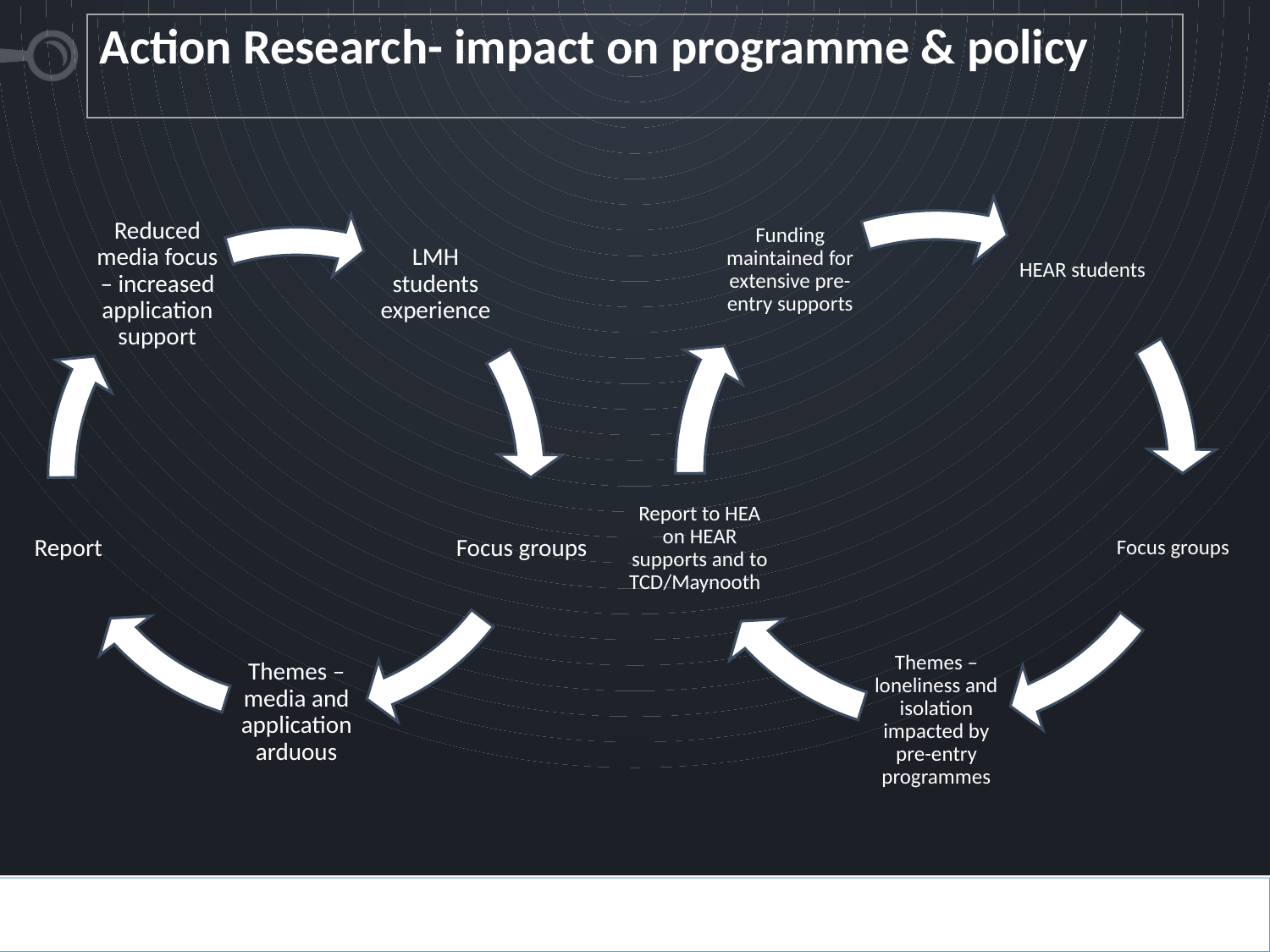

# Action Research- impact on programme & policy
HEAR students
Focus groups
Themes – loneliness and isolation impacted by pre-entry programmes
Report to HEA on HEAR supports and to TCD/Maynooth
Funding maintained for extensive pre-entry supports
LMH students experience
Focus groups
Themes – media and application arduous
Report
Reduced media focus – increased application support